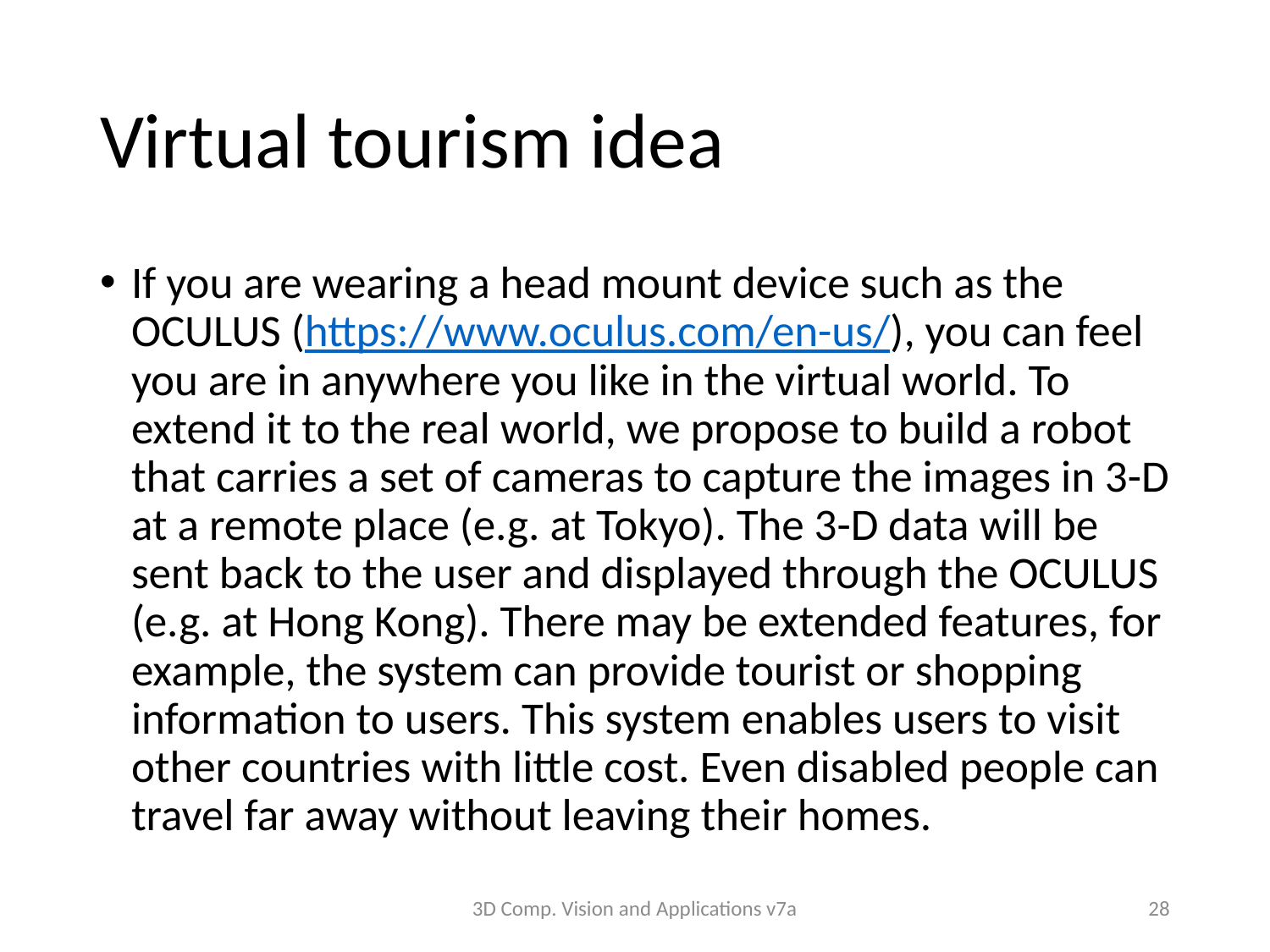

# Virtual tourism idea
If you are wearing a head mount device such as the  OCULUS (https://www.oculus.com/en-us/), you can feel you are in anywhere you like in the virtual world. To extend it to the real world, we propose to build a robot that carries a set of cameras to capture the images in 3-D at a remote place (e.g. at Tokyo). The 3-D data will be  sent back to the user and displayed through the OCULUS  (e.g. at Hong Kong). There may be extended features, for example, the system can provide tourist or shopping information to users. This system enables users to visit other countries with little cost. Even disabled people can travel far away without leaving their homes.
3D Comp. Vision and Applications v7a
28